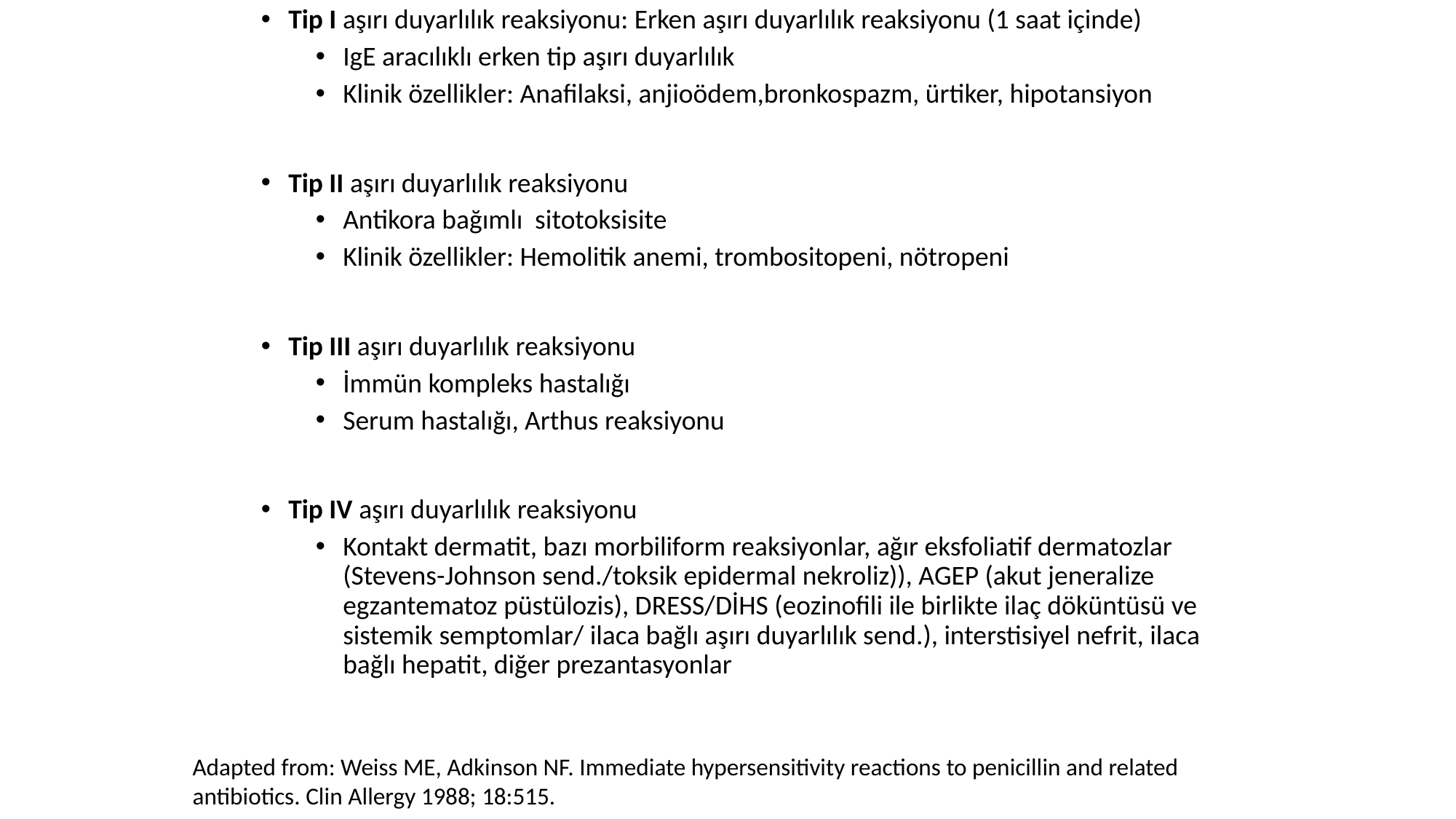

Tip I aşırı duyarlılık reaksiyonu: Erken aşırı duyarlılık reaksiyonu (1 saat içinde)
IgE aracılıklı erken tip aşırı duyarlılık
Klinik özellikler: Anafilaksi, anjioödem,bronkospazm, ürtiker, hipotansiyon

Tip II aşırı duyarlılık reaksiyonu
Antikora bağımlı  sitotoksisite
Klinik özellikler: Hemolitik anemi, trombositopeni, nötropeni

Tip III aşırı duyarlılık reaksiyonu
İmmün kompleks hastalığı
Serum hastalığı, Arthus reaksiyonu

Tip IV aşırı duyarlılık reaksiyonu
Kontakt dermatit, bazı morbiliform reaksiyonlar, ağır eksfoliatif dermatozlar (Stevens-Johnson send./toksik epidermal nekroliz)), AGEP (akut jeneralize egzantematoz püstülozis), DRESS/DİHS (eozinofili ile birlikte ilaç döküntüsü ve sistemik semptomlar/ ilaca bağlı aşırı duyarlılık send.), interstisiyel nefrit, ilaca bağlı hepatit, diğer prezantasyonlar

Adapted from: Weiss ME, Adkinson NF. Immediate hypersensitivity reactions to penicillin and related antibiotics. Clin Allergy 1988; 18:515.